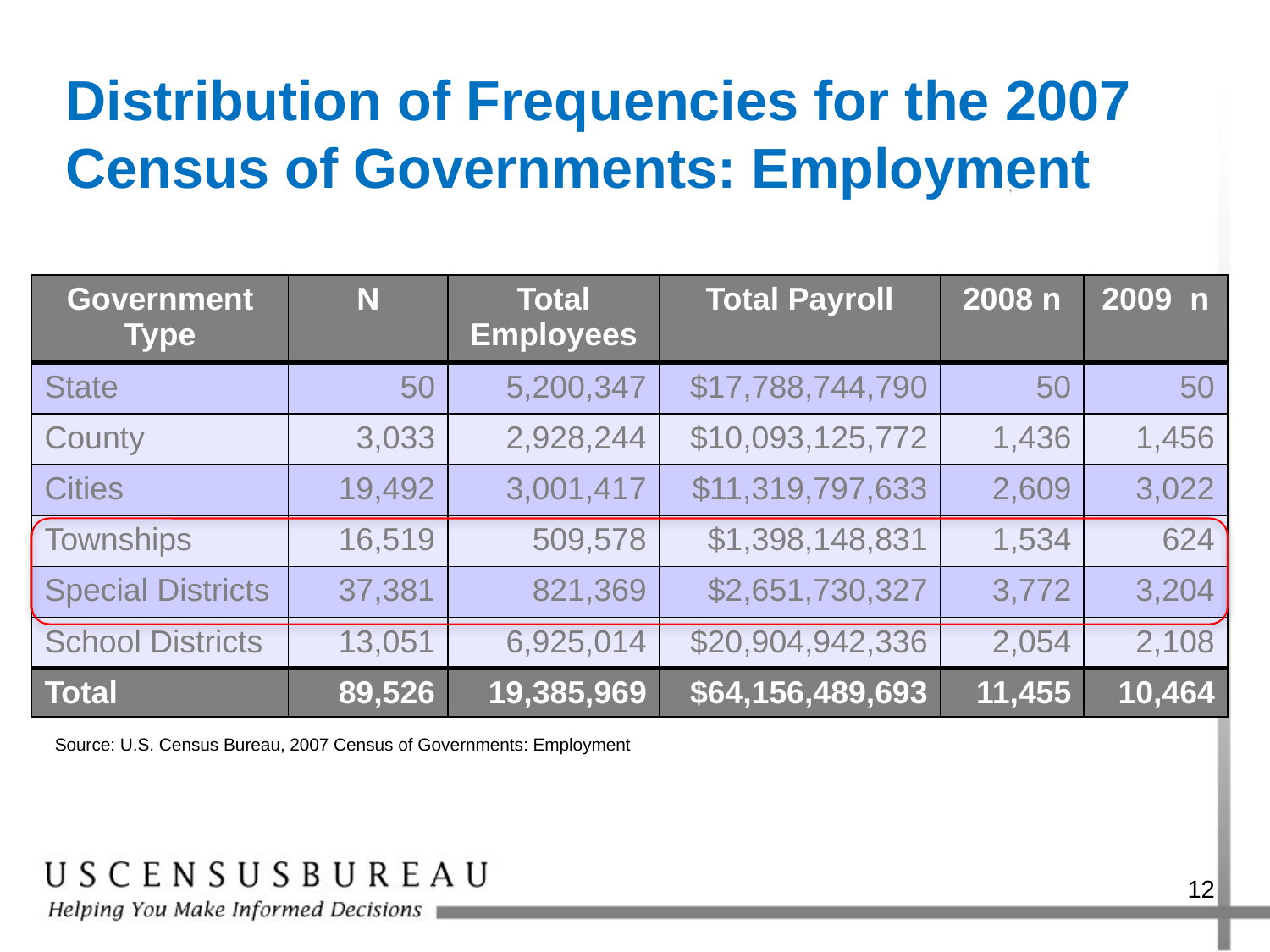

# Distribution of Frequencies for the 2007 Census of Governments: Employment
| Government Type | N | Total Employees | Total Payroll | 2008 n | 2009 n |
| --- | --- | --- | --- | --- | --- |
| State | 50 | 5,200,347 | $17,788,744,790 | 50 | 50 |
| County | 3,033 | 2,928,244 | $10,093,125,772 | 1,436 | 1,456 |
| Cities | 19,492 | 3,001,417 | $11,319,797,633 | 2,609 | 3,022 |
| Townships | 16,519 | 509,578 | $1,398,148,831 | 1,534 | 624 |
| Special Districts | 37,381 | 821,369 | $2,651,730,327 | 3,772 | 3,204 |
| School Districts | 13,051 | 6,925,014 | $20,904,942,336 | 2,054 | 2,108 |
| Total | 89,526 | 19,385,969 | $64,156,489,693 | 11,455 | 10,464 |

Source: U.S. Census Bureau, 2007 Census of Governments: Employment
12